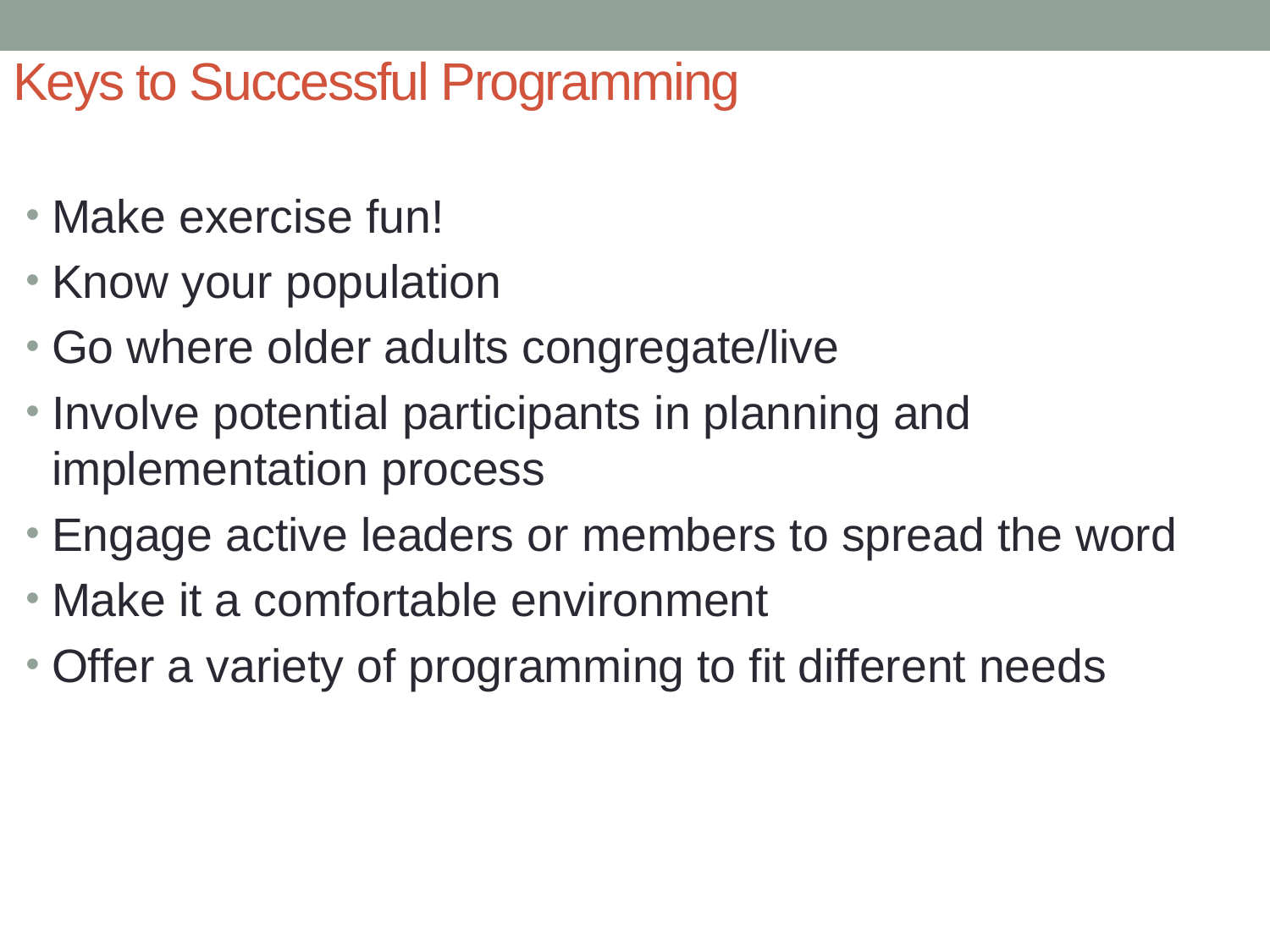

Keys to Successful Programming
Make exercise fun!
Know your population
Go where older adults congregate/live
Involve potential participants in planning and implementation process
Engage active leaders or members to spread the word
Make it a comfortable environment
Offer a variety of programming to fit different needs